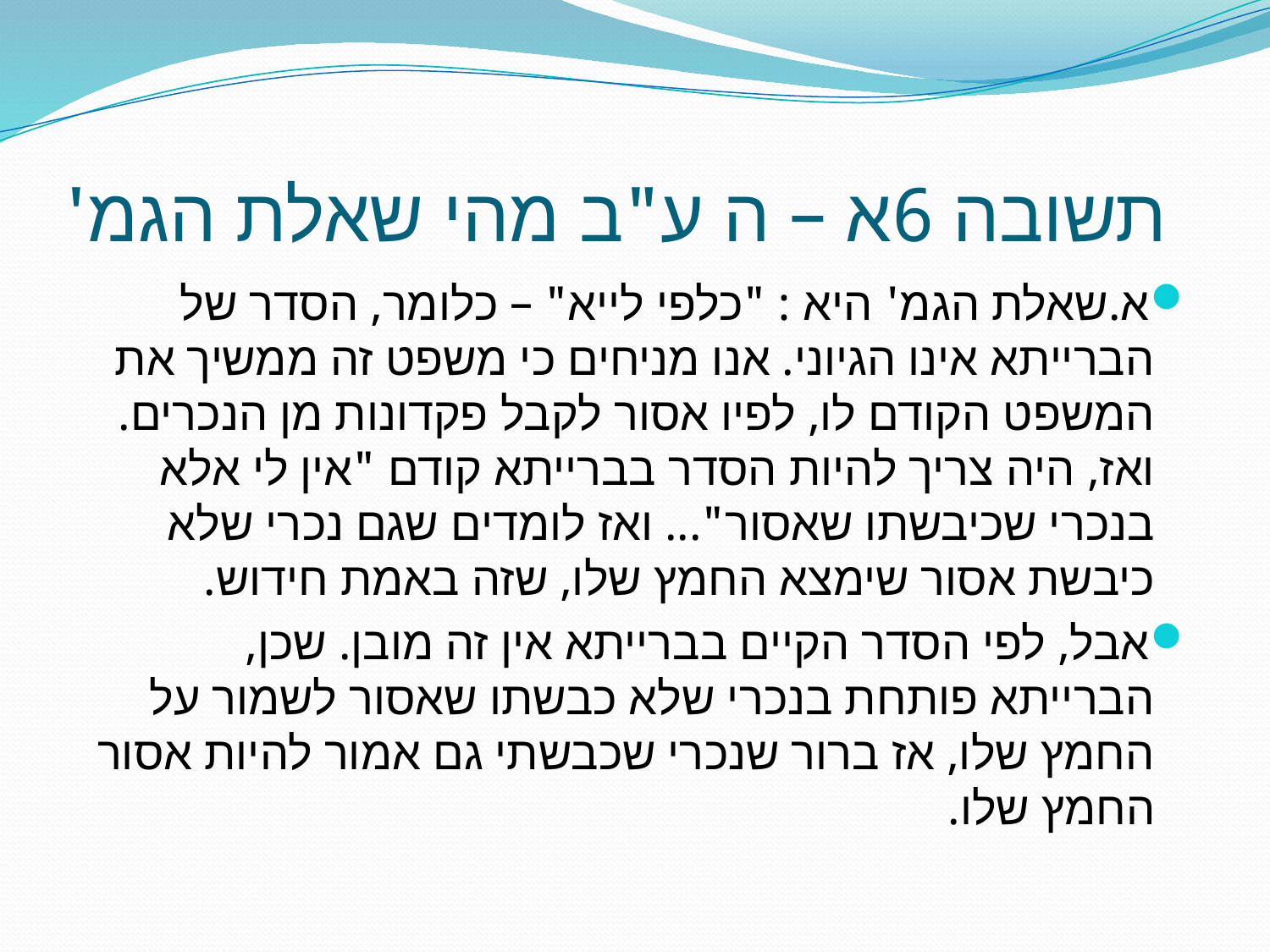

# תשובה 6א – ה ע"ב מהי שאלת הגמ'
א.שאלת הגמ' היא : "כלפי לייא" – כלומר, הסדר של הברייתא אינו הגיוני. אנו מניחים כי משפט זה ממשיך את המשפט הקודם לו, לפיו אסור לקבל פקדונות מן הנכרים. ואז, היה צריך להיות הסדר בברייתא קודם "אין לי אלא בנכרי שכיבשתו שאסור"... ואז לומדים שגם נכרי שלא כיבשת אסור שימצא החמץ שלו, שזה באמת חידוש.
אבל, לפי הסדר הקיים בברייתא אין זה מובן. שכן, הברייתא פותחת בנכרי שלא כבשתו שאסור לשמור על החמץ שלו, אז ברור שנכרי שכבשתי גם אמור להיות אסור החמץ שלו.